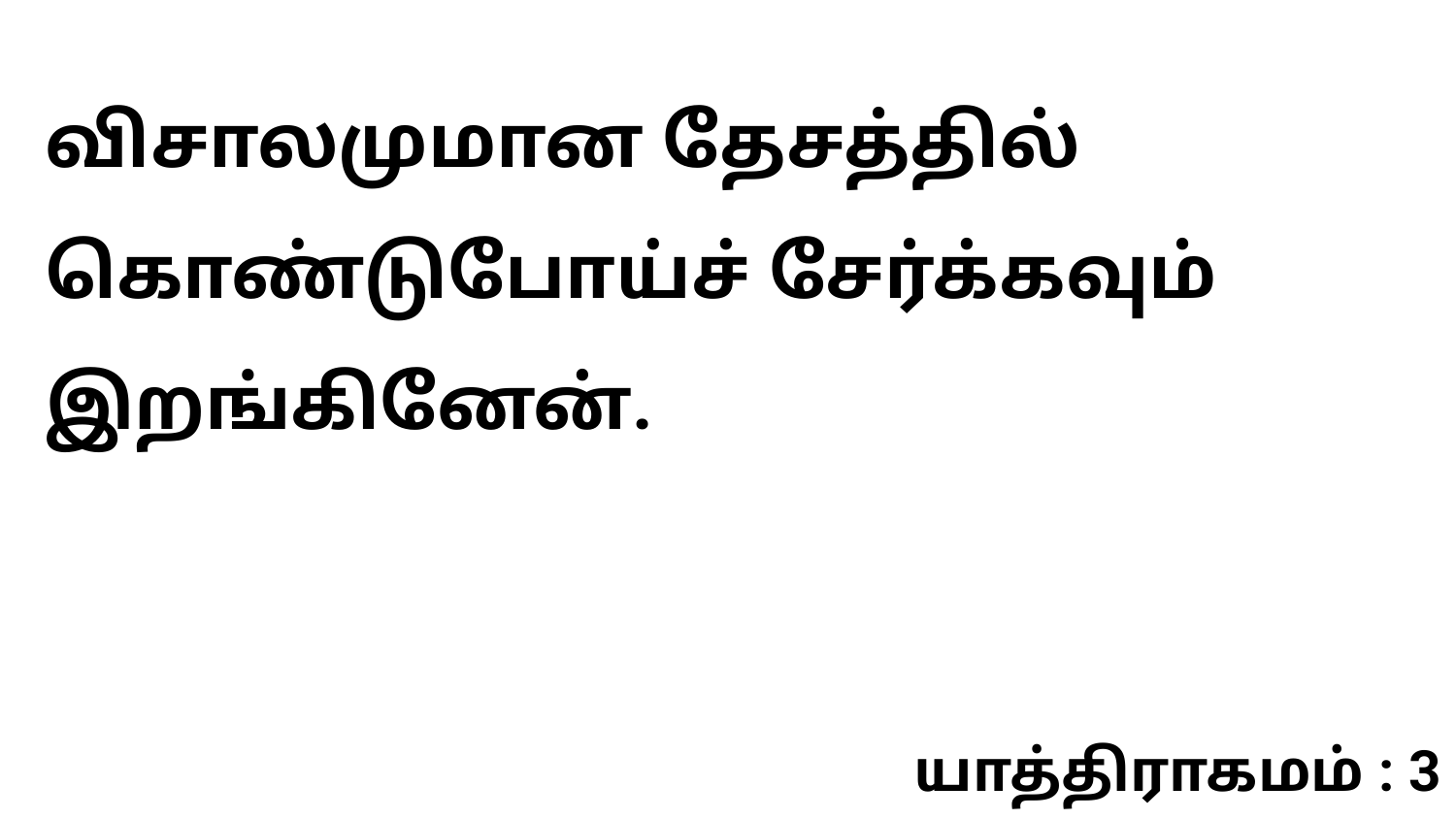

விசாலமுமான தேசத்தில் கொண்டுபோய்ச் சேர்க்கவும் இறங்கினேன்.
யாத்திராகமம் : 3